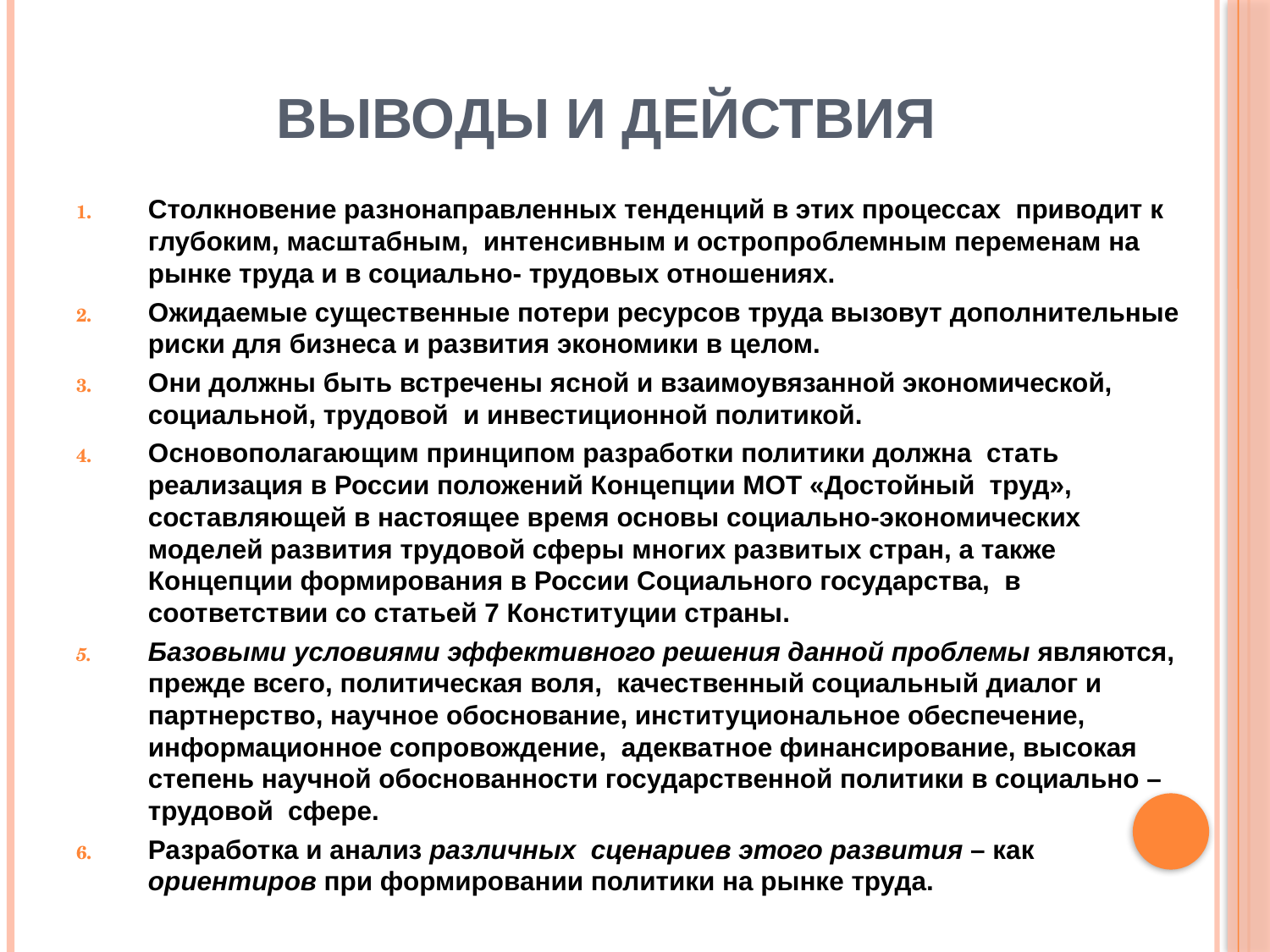

# Выводы и действия
Столкновение разнонаправленных тенденций в этих процессах  приводит к глубоким, масштабным,  интенсивным и остропроблемным переменам на рынке труда и в социально- трудовых отношениях.
Ожидаемые существенные потери ресурсов труда вызовут дополнительные риски для бизнеса и развития экономики в целом.
Они должны быть встречены ясной и взаимоувязанной экономической, социальной, трудовой  и инвестиционной политикой.
Основополагающим принципом разработки политики должна  стать реализация в России положений Концепции МОТ «Достойный  труд»,  составляющей в настоящее время основы социально-экономических моделей развития трудовой сферы многих развитых стран, а также Концепции формирования в России Социального государства,  в соответствии со статьей 7 Конституции страны.
Базовыми условиями эффективного решения данной проблемы являются, прежде всего, политическая воля,  качественный социальный диалог и партнерство, научное обоснование, институциональное обеспечение, информационное сопровождение,  адекватное финансирование, высокая  степень научной обоснованности государственной политики в социально – трудовой  сфере.
Разработка и анализ различных  сценариев этого развития – как ориентиров при формировании политики на рынке труда.